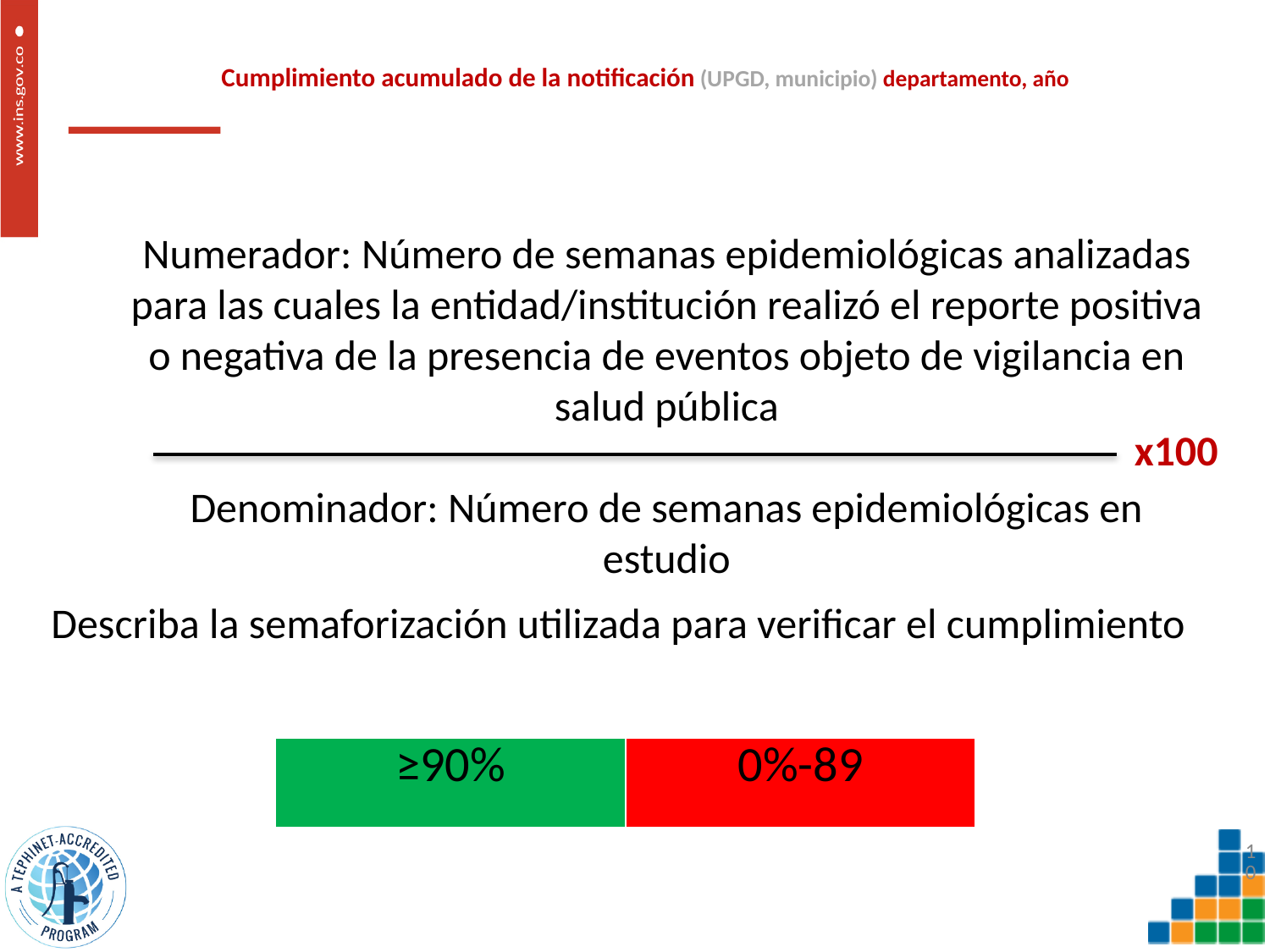

# Cumplimiento acumulado de la notificación (UPGD, municipio) departamento, año

Numerador: Número de semanas epidemiológicas analizadas para las cuales la entidad/institución realizó el reporte positiva o negativa de la presencia de eventos objeto de vigilancia en salud pública

Denominador: Número de semanas epidemiológicas en estudio

x100
Describa la semaforización utilizada para verificar el cumplimiento
| ≥90% | 0%-89 |
| --- | --- |
10